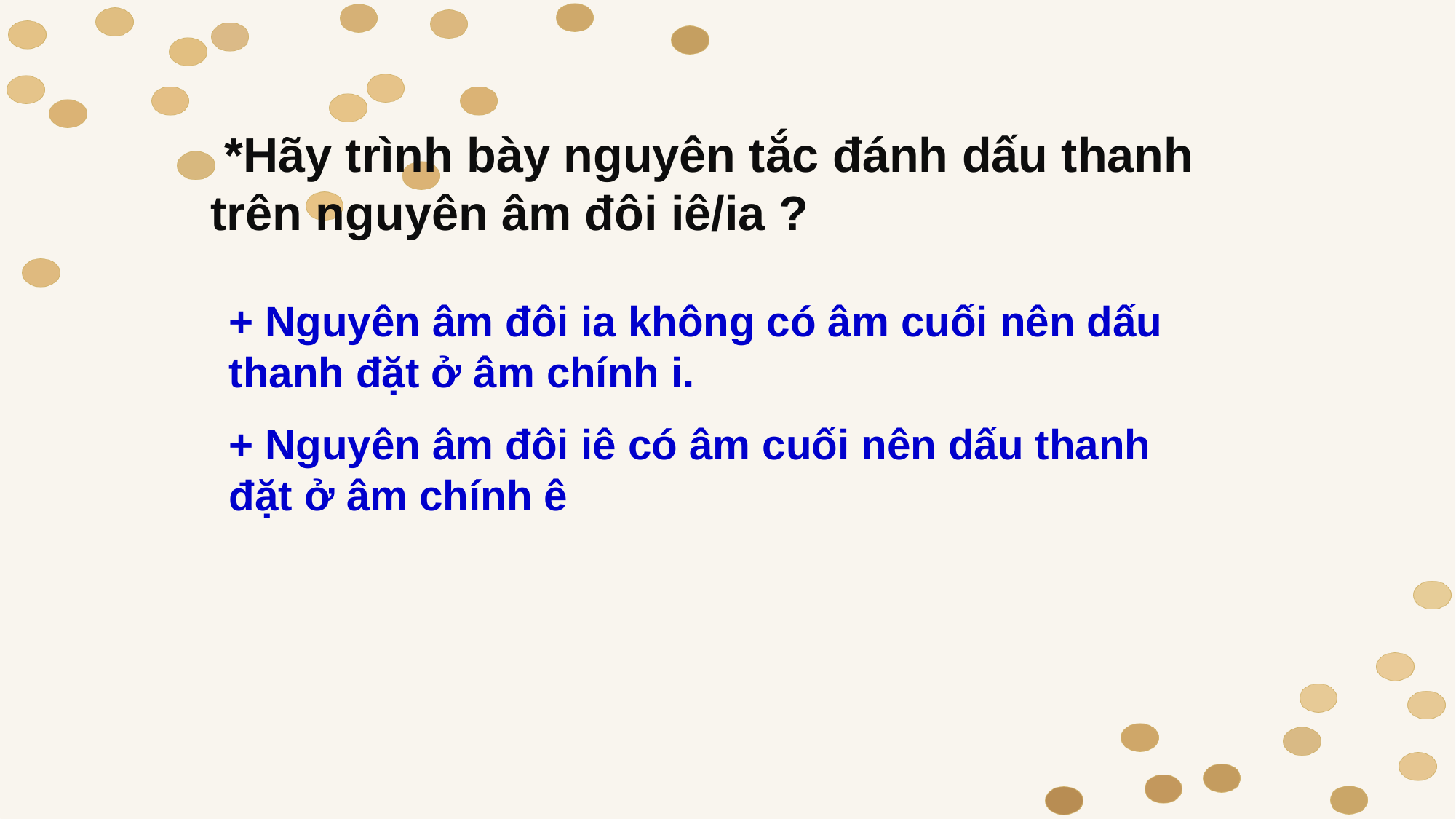

*Hãy trình bày nguyên tắc đánh dấu thanh trên nguyên âm đôi iê/ia ?

+ Nguyên âm đôi ia không có âm cuối nên dấu thanh đặt ở âm chính i.
+ Nguyên âm đôi iê có âm cuối nên dấu thanh đặt ở âm chính ê